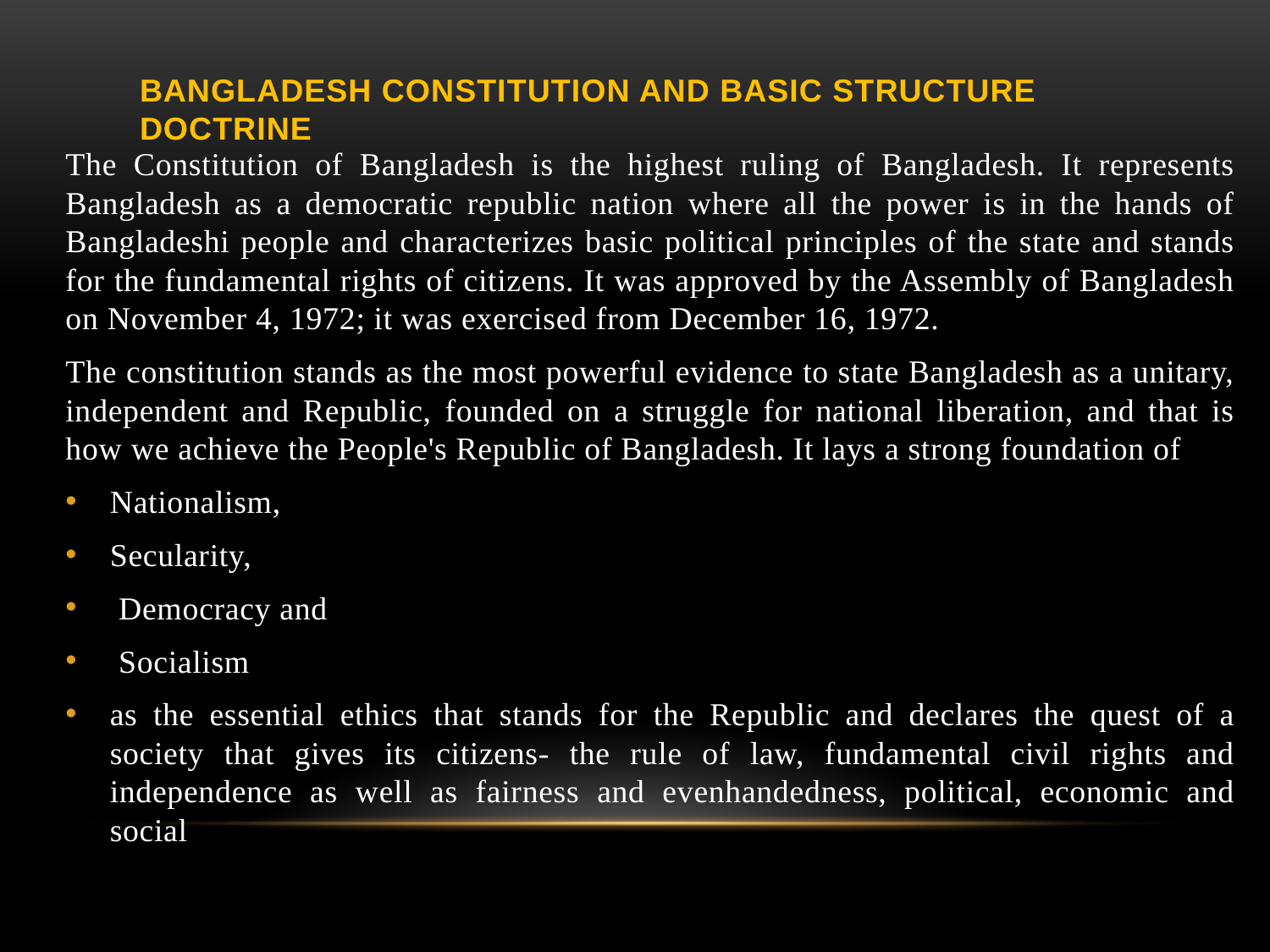

# Bangladesh Constitution and Basic Structure Doctrine
The Constitution of Bangladesh is the highest ruling of Bangladesh. It represents Bangladesh as a democratic republic nation where all the power is in the hands of Bangladeshi people and characterizes basic political principles of the state and stands for the fundamental rights of citizens. It was approved by the Assembly of Bangladesh on November 4, 1972; it was exercised from December 16, 1972.
The constitution stands as the most powerful evidence to state Bangladesh as a unitary, independent and Republic, founded on a struggle for national liberation, and that is how we achieve the People's Republic of Bangladesh. It lays a strong foundation of
Nationalism,
Secularity,
 Democracy and
 Socialism
as the essential ethics that stands for the Republic and declares the quest of a society that gives its citizens- the rule of law, fundamental civil rights and independence as well as fairness and evenhandedness, political, economic and social